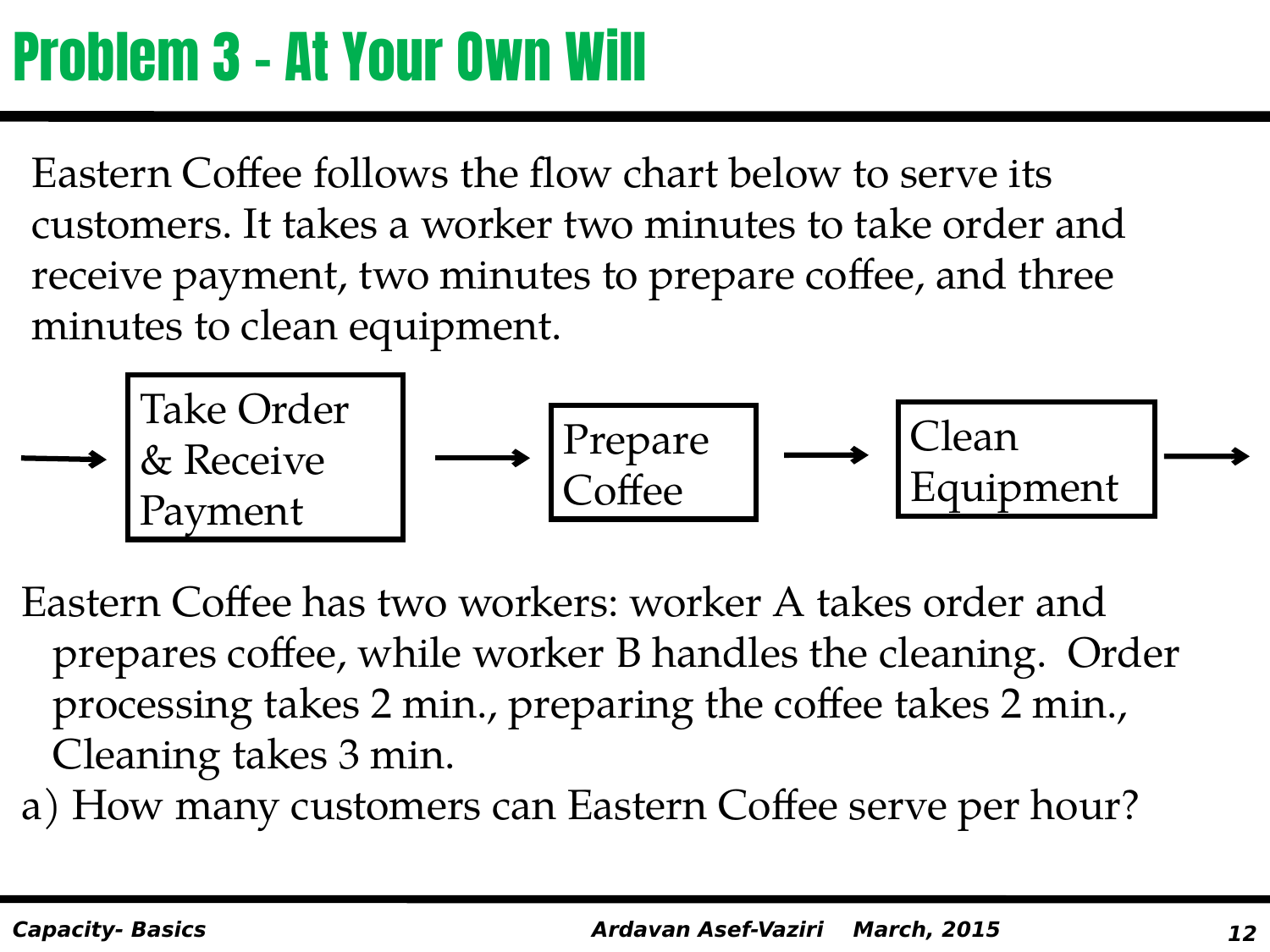

# Problem 3 – At Your Own Will
Eastern Coffee follows the flow chart below to serve its customers. It takes a worker two minutes to take order and receive payment, two minutes to prepare coffee, and three minutes to clean equipment.
Take Order & Receive Payment
Clean Equipment
Prepare Coffee

Eastern Coffee has two workers: worker A takes order and prepares coffee, while worker B handles the cleaning.  Order processing takes 2 min., preparing the coffee takes 2 min.,  Cleaning takes 3 min.
a) How many customers can Eastern Coffee serve per hour?